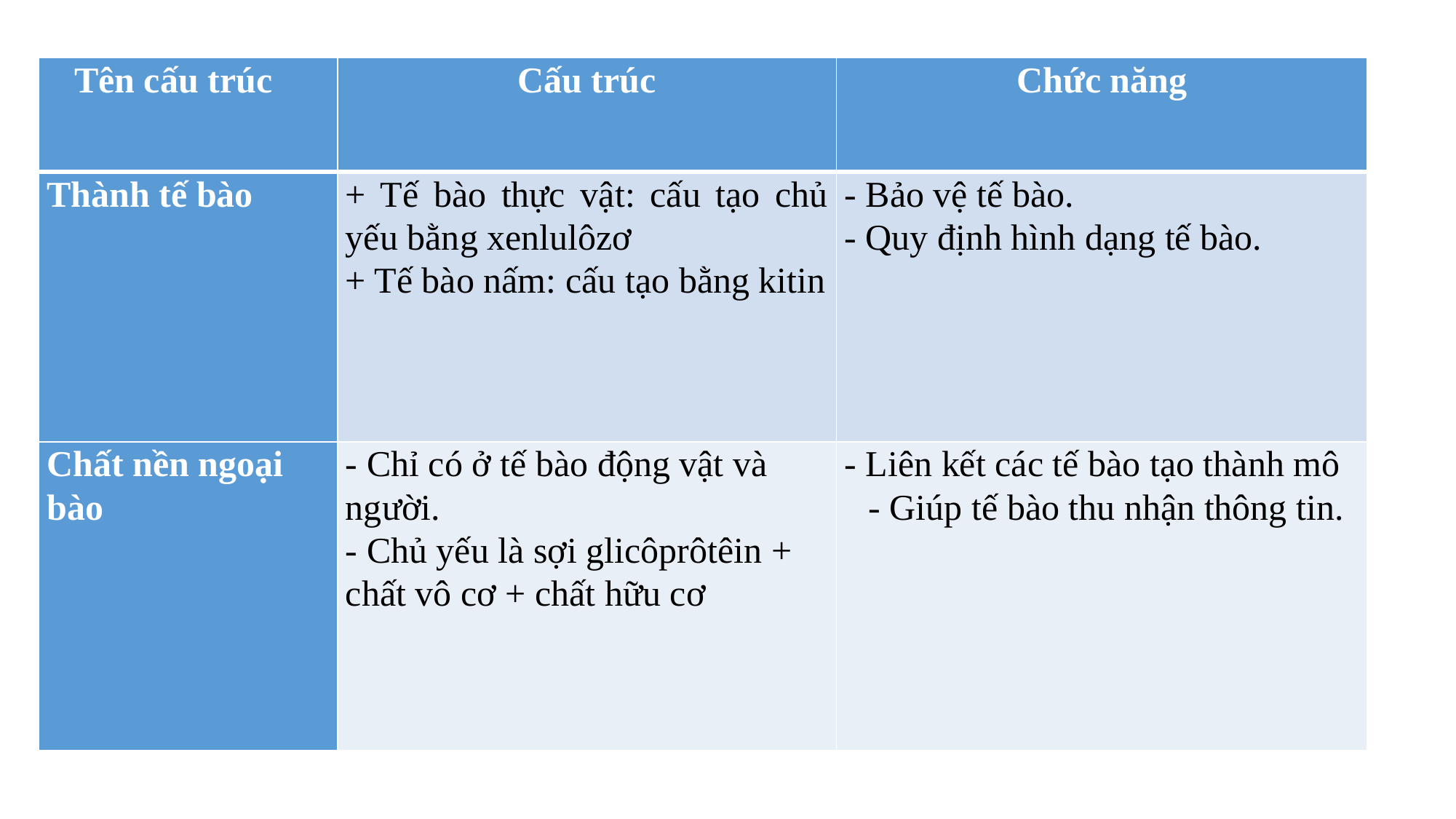

| Tên cấu trúc | Cấu trúc | Chức năng |
| --- | --- | --- |
| Thành tế bào | + Tế bào thực vật: cấu tạo chủ yếu bằng xenlulôzơ + Tế bào nấm: cấu tạo bằng kitin | - Bảo vệ tế bào. - Quy định hình dạng tế bào. |
| Chất nền ngoại bào | - Chỉ có ở tế bào động vật và người. - Chủ yếu là sợi glicôprôtêin + chất vô cơ + chất hữu cơ | - Liên kết các tế bào tạo thành mô - Giúp tế bào thu nhận thông tin. |